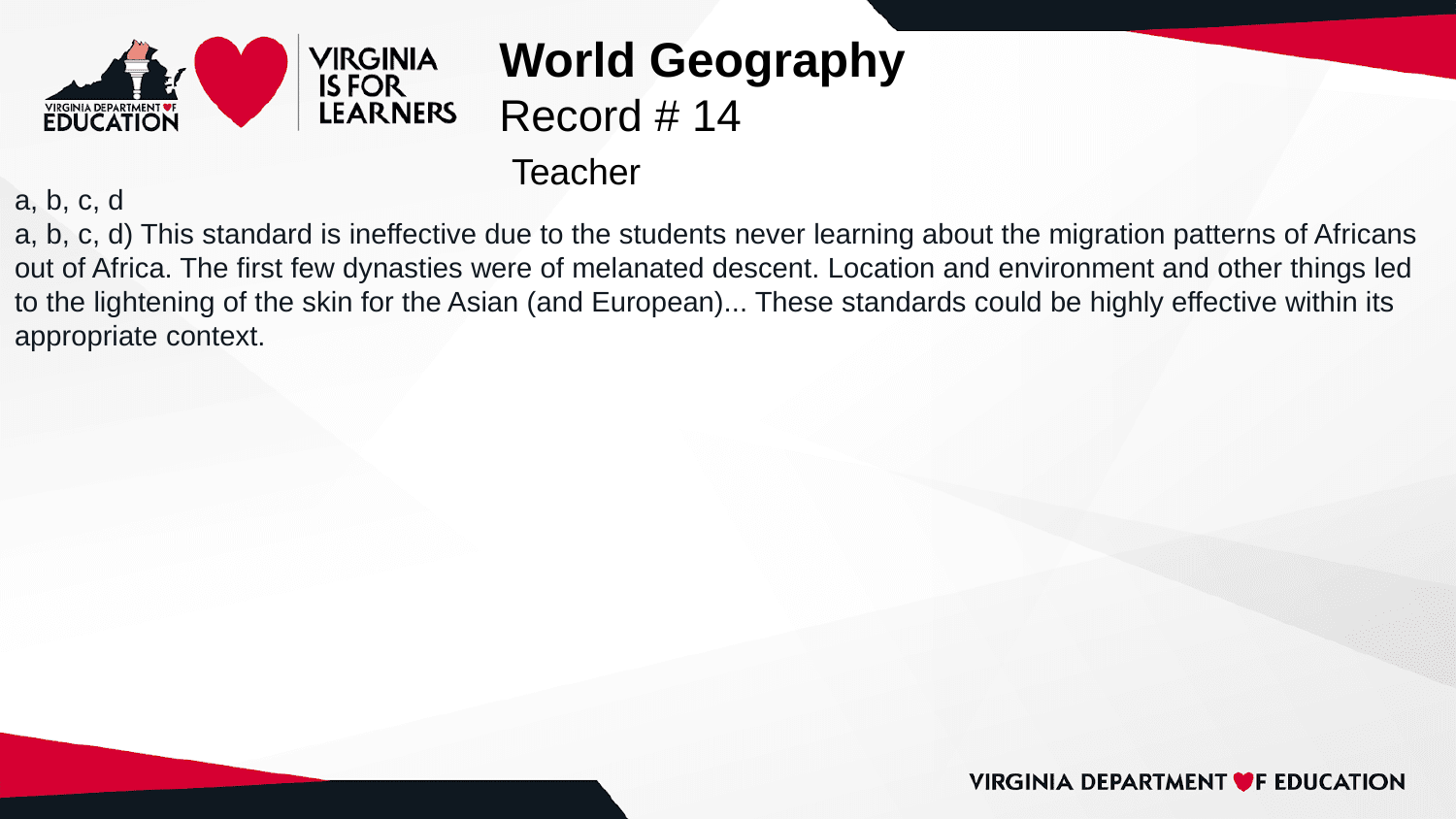

# World Geography
Record # 14
 Teacher
a, b, c, d
a, b, c, d) This standard is ineffective due to the students never learning about the migration patterns of Africans out of Africa. The first few dynasties were of melanated descent. Location and environment and other things led to the lightening of the skin for the Asian (and European)... These standards could be highly effective within its appropriate context.